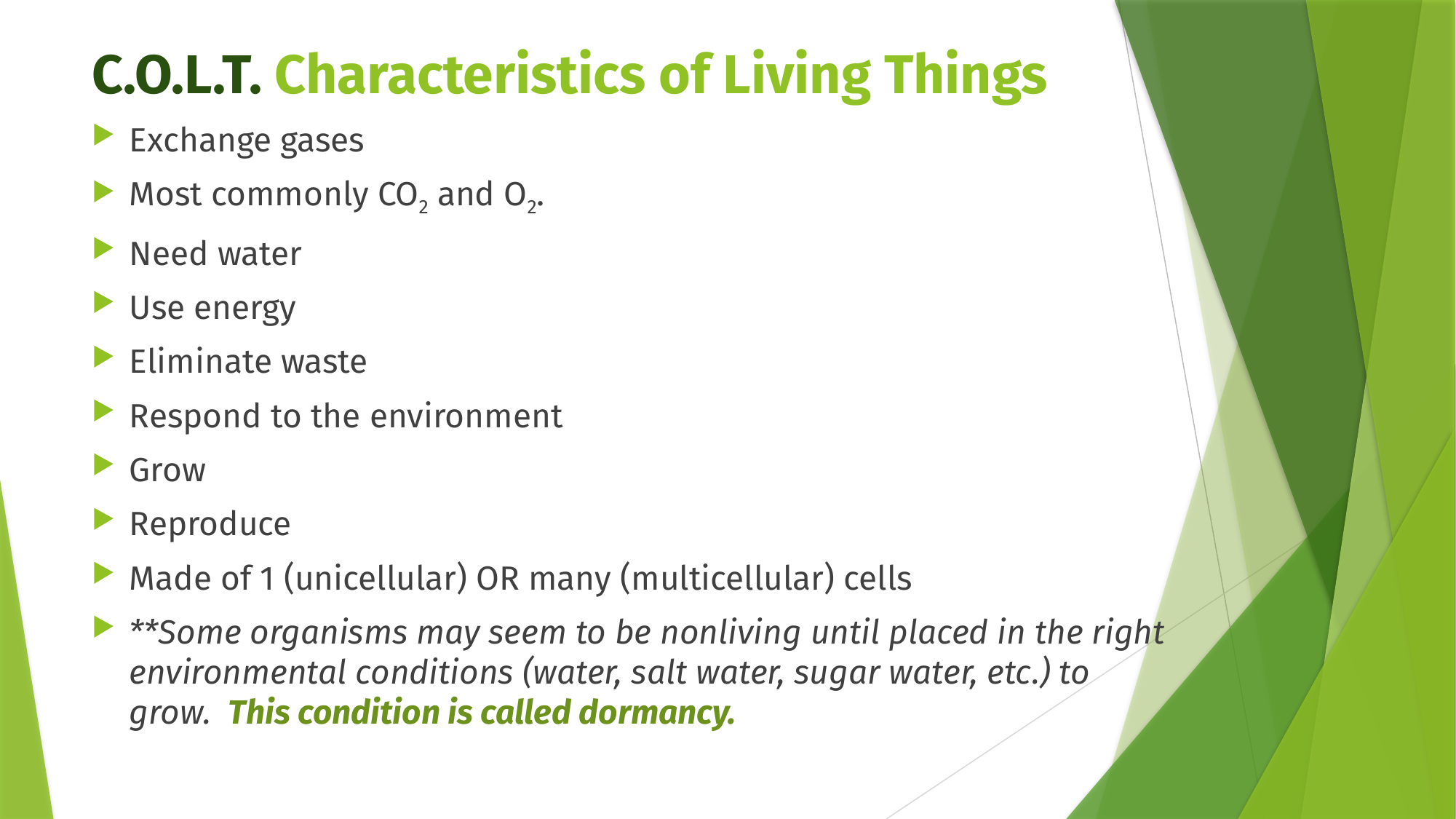

# C.O.L.T. Characteristics of Living Things
Exchange gases
Most commonly CO2 and O2.
Need water
Use energy
Eliminate waste
Respond to the environment
Grow
Reproduce
Made of 1 (unicellular) OR many (multicellular) cells
**Some organisms may seem to be nonliving until placed in the right environmental conditions (water, salt water, sugar water, etc.) to grow.  This condition is called dormancy.